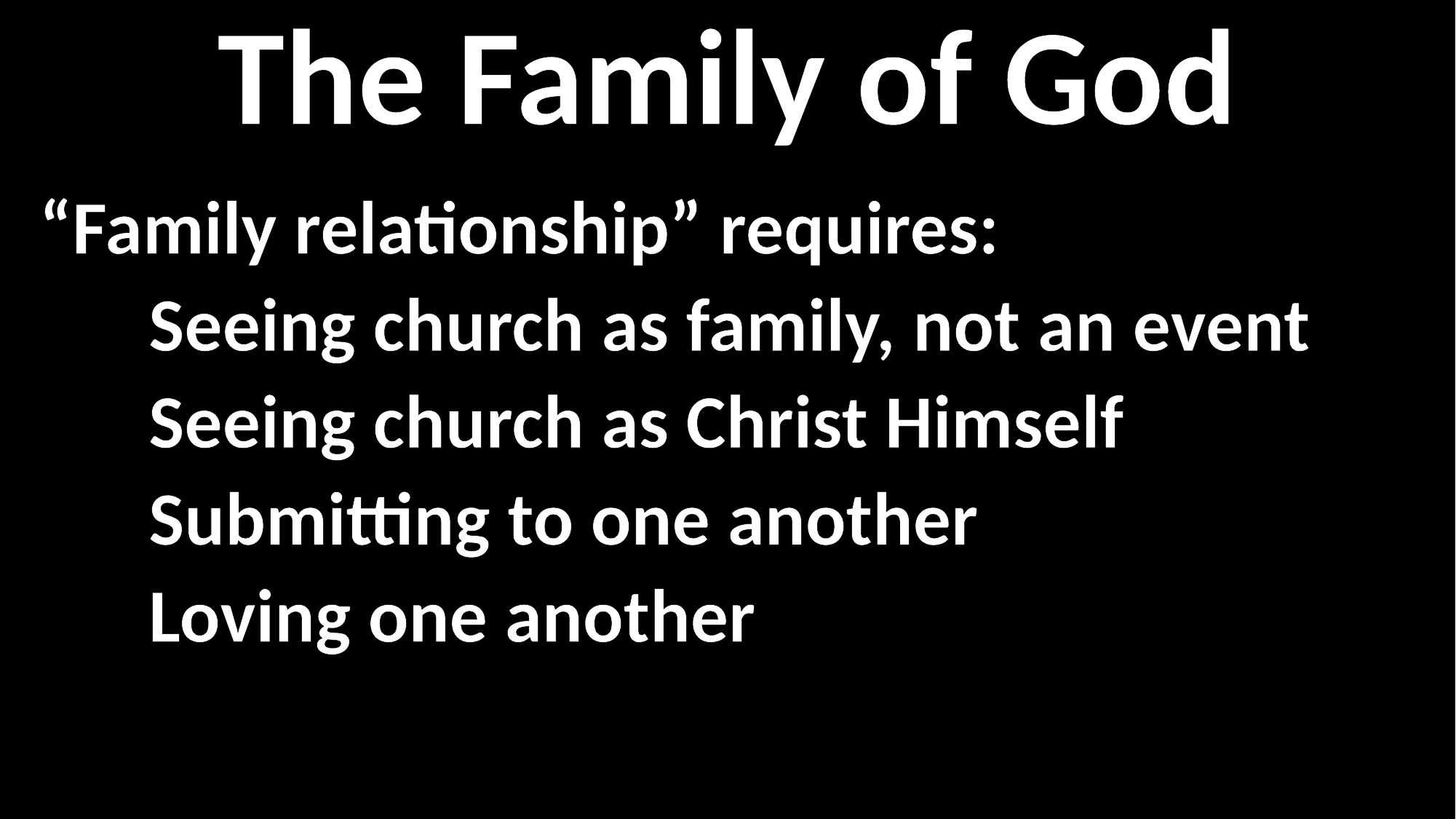

The Family of God
“Family relationship” requires:
	Seeing church as family, not an event
	Seeing church as Christ Himself
	Submitting to one another
	Loving one another